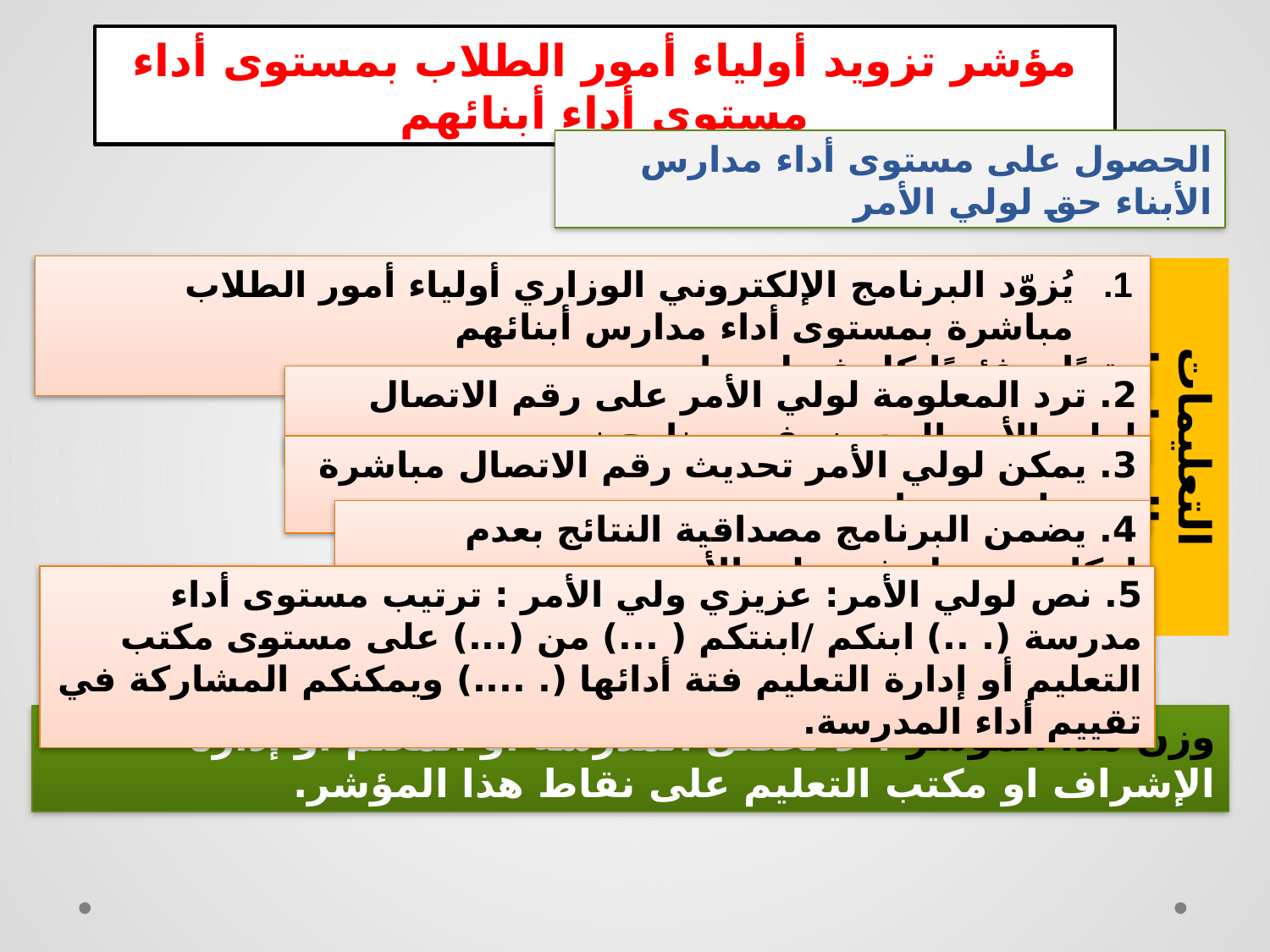

مؤشر تزويد أولياء أمور الطلاب بمستوى أداء مستوى أداء أبنائهم
الحصول على مستوى أداء مدارس الأبناء حق لولي الأمر
يُزوّد البرنامج الإلكتروني الوزاري أولياء أمور الطلاب مباشرة بمستوى أداء مدارس أبنائهم
رتبيًا و فئوبًا كل فصل دراسي.
2. ترد المعلومة لولي الأمر على رقم الاتصال لولي الأمر المدون. في برنامج نور.
التعليمات والضوابط
3. يمكن لولي الأمر تحديث رقم الاتصال مباشرة عن طريق برنامج نور.
4. يضمن البرنامج مصداقية النتائج بعدم إمكانية دخول غير ولي الأمر.
5. نص لولي الأمر: عزيزي ولي الأمر : ترتيب مستوى أداء مدرسة (. ..) ابنكم /ابنتكم ( ...) من (...) على مستوى مكتب التعليم أو إدارة التعليم فتة أدائها (. ....) ويمكنكم المشاركة في تقييم أداء المدرسة.
وزن هذا المؤشر : لا تحصل المدرسة أو المعلم أو إدارة الإشراف او مكتب التعليم على نقاط هذا المؤشر.